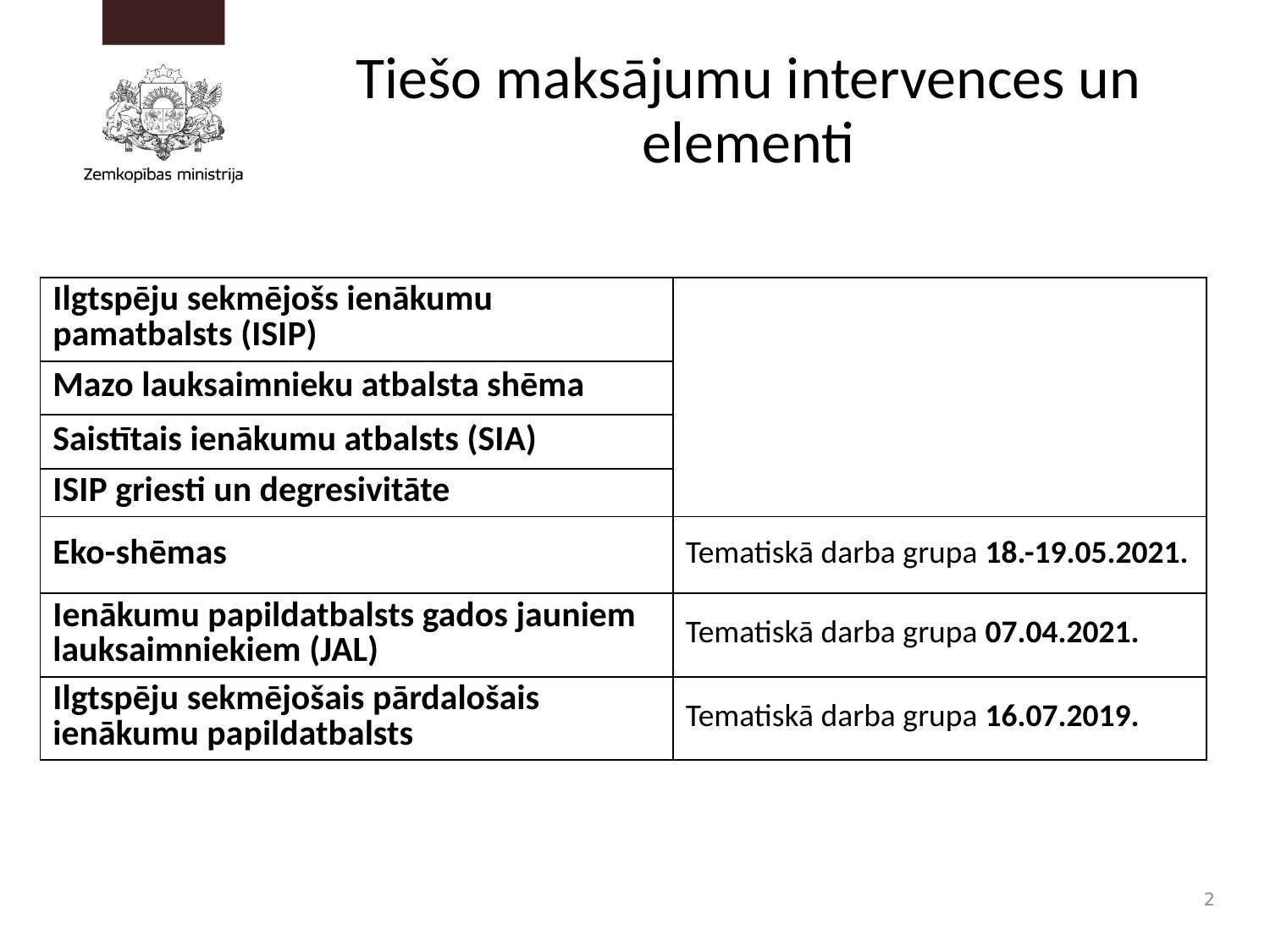

# Tiešo maksājumu intervences un elementi
| Ilgtspēju sekmējošs ienākumu pamatbalsts (ISIP) |  |
| --- | --- |
| Mazo lauksaimnieku atbalsta shēma |  |
| Saistītais ienākumu atbalsts (SIA) |  |
| ISIP griesti un degresivitāte |  |
| Eko-shēmas | Tematiskā darba grupa 18.-19.05.2021. |
| Ienākumu papildatbalsts gados jauniem lauksaimniekiem (JAL) | Tematiskā darba grupa 07.04.2021. |
| Ilgtspēju sekmējošais pārdalošais ienākumu papildatbalsts | Tematiskā darba grupa 16.07.2019. |
2